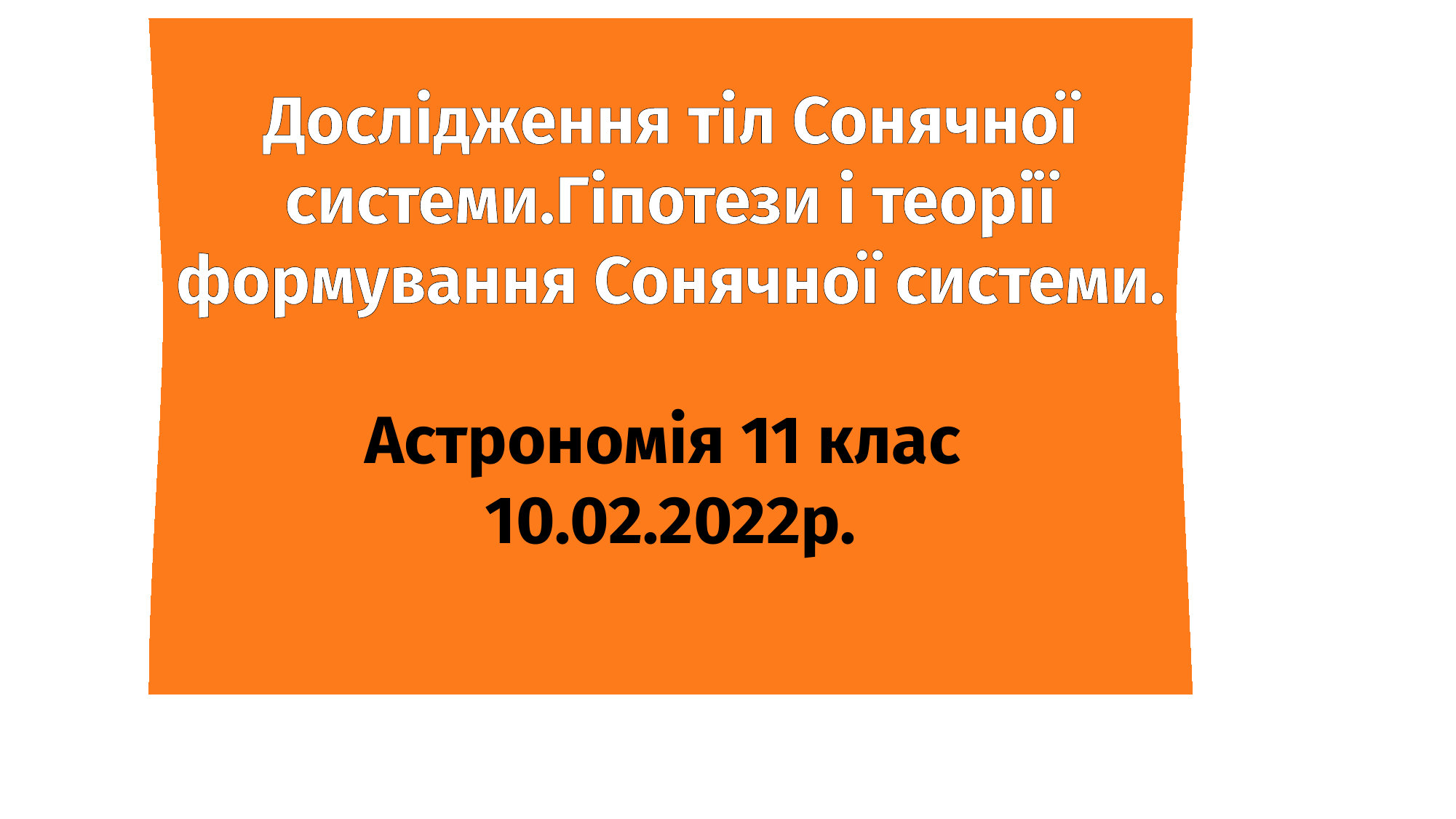

Дослідження тіл Сонячної системи.Гіпотези і теорії формування Сонячної системи.

Астрономія 11 клас
10.02.2022р.